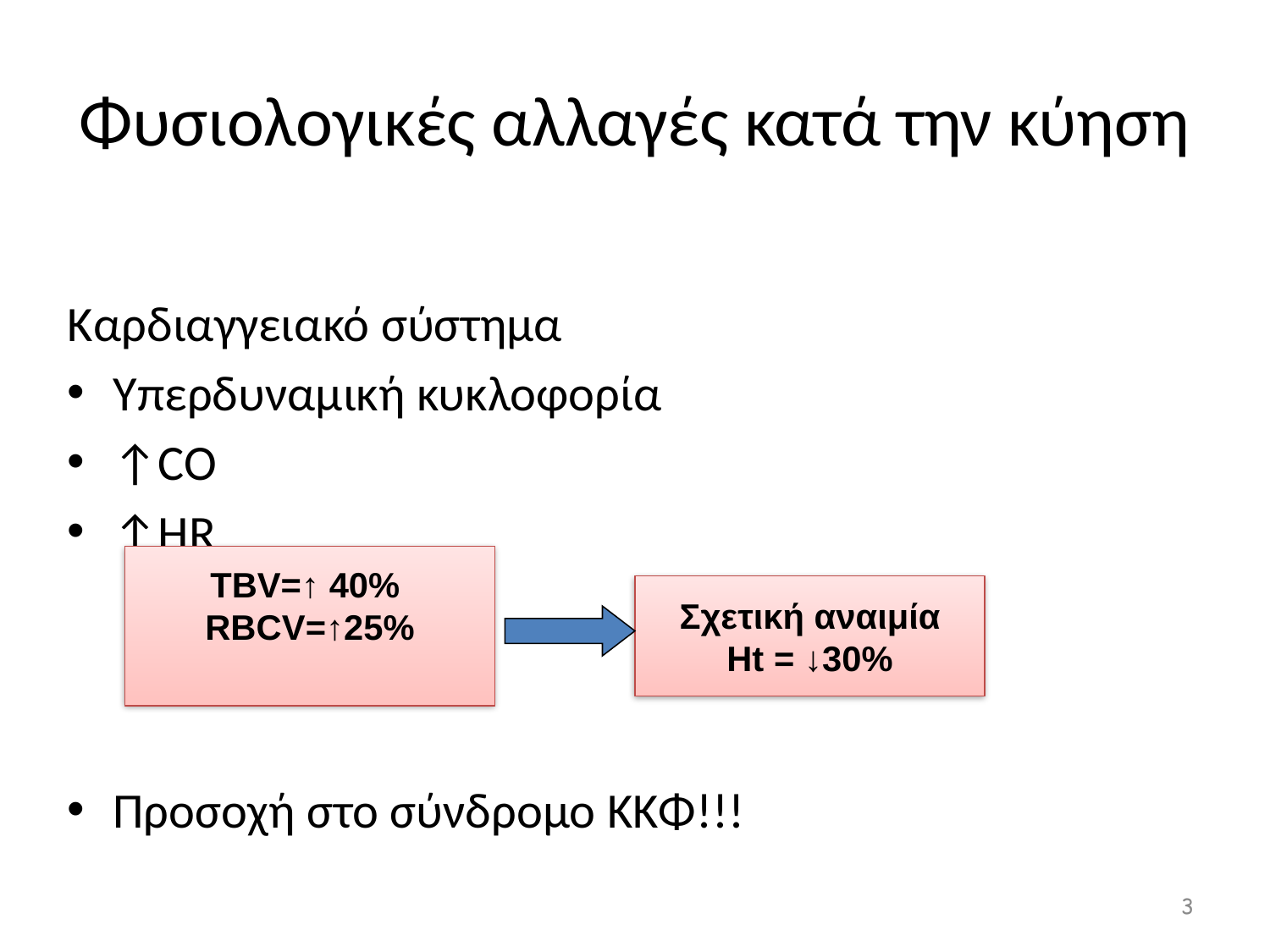

# Φυσιολογικές αλλαγές κατά την κύηση

Καρδιαγγειακό σύστημα
Υπερδυναμική κυκλοφορία
↑CO
↑HR

Προσοχή στο σύνδρομο ΚΚΦ!!!
TBV=↑ 40%
RBCV=↑25%

Σχετική αναιμία
Ht = ↓30%

3